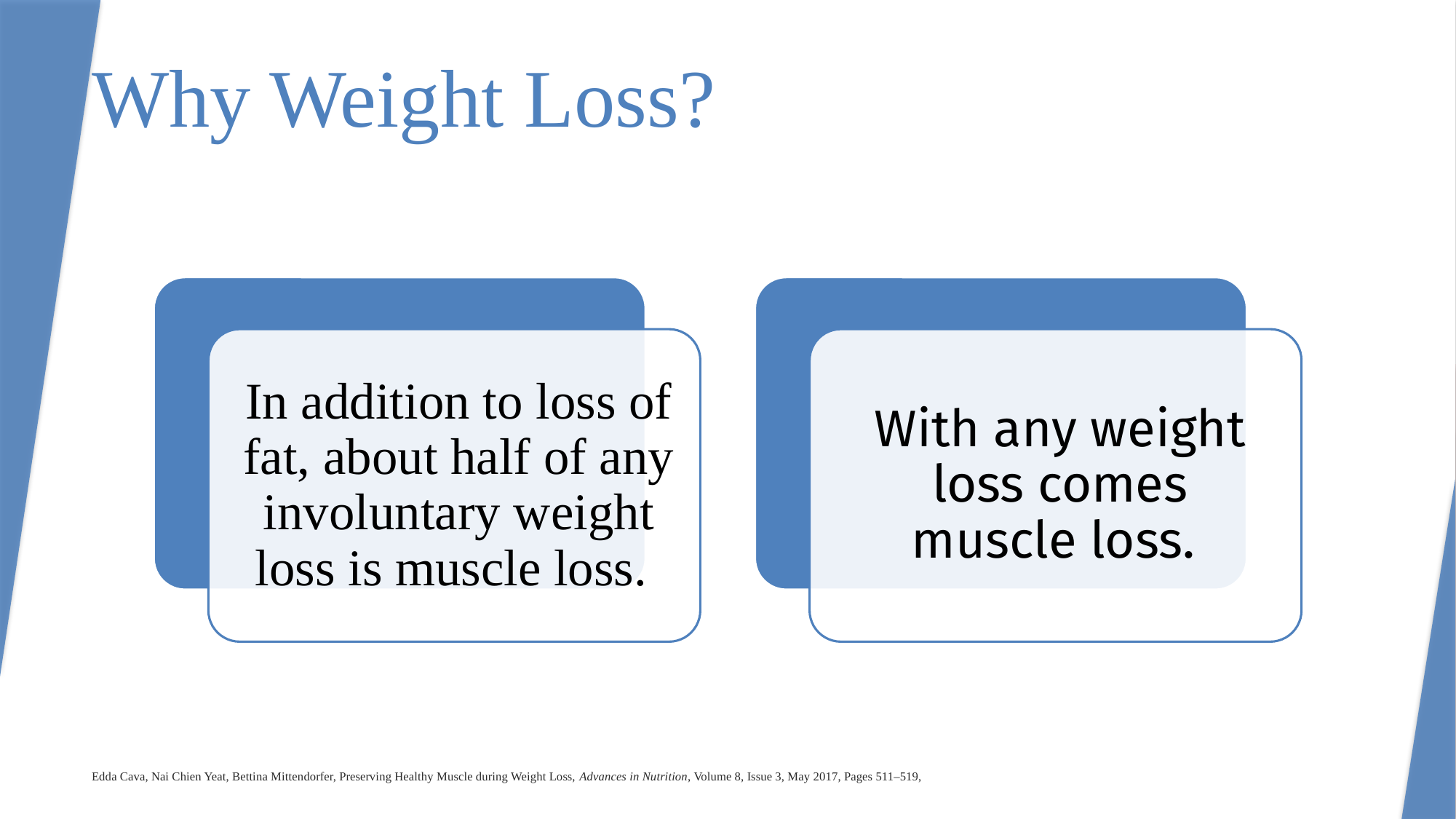

Why Weight Loss?
In addition to loss of fat, about half of any involuntary weight loss is muscle loss.
With any weight loss comes muscle loss.

Edda Cava, Nai Chien Yeat, Bettina Mittendorfer, Preserving Healthy Muscle during Weight Loss, Advances in Nutrition, Volume 8, Issue 3, May 2017, Pages 511–519,